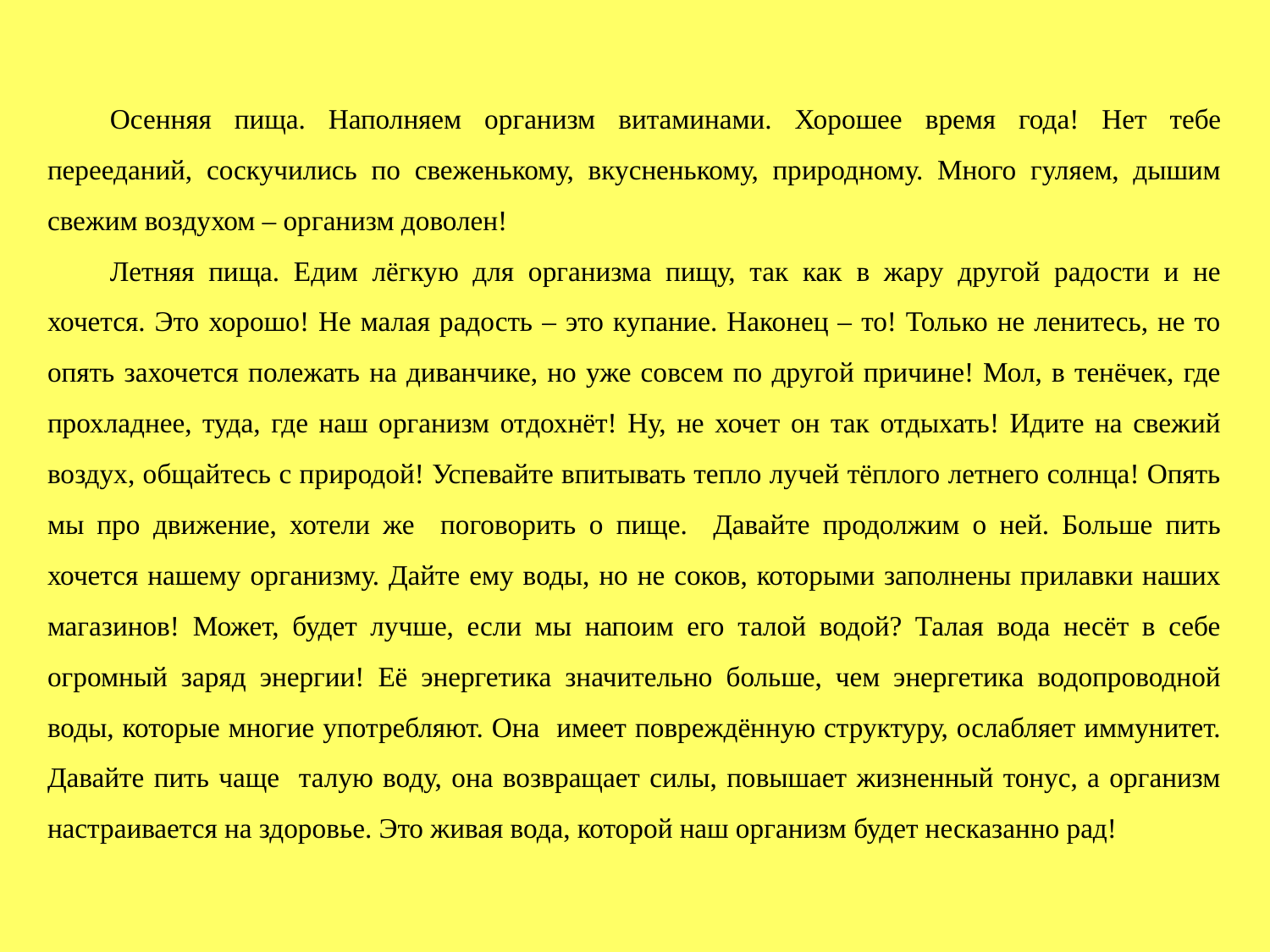

Осенняя пища. Наполняем организм витаминами. Хорошее время года! Нет тебе перееданий, соскучились по свеженькому, вкусненькому, природному. Много гуляем, дышим свежим воздухом – организм доволен!
Летняя пища. Едим лёгкую для организма пищу, так как в жару другой радости и не хочется. Это хорошо! Не малая радость – это купание. Наконец – то! Только не ленитесь, не то опять захочется полежать на диванчике, но уже совсем по другой причине! Мол, в тенёчек, где прохладнее, туда, где наш организм отдохнёт! Ну, не хочет он так отдыхать! Идите на свежий воздух, общайтесь с природой! Успевайте впитывать тепло лучей тёплого летнего солнца! Опять мы про движение, хотели же  поговорить о пище.  Давайте продолжим о ней. Больше пить хочется нашему организму. Дайте ему воды, но не соков, которыми заполнены прилавки наших магазинов! Может, будет лучше, если мы напоим его талой водой? Талая вода несёт в себе огромный заряд энергии! Её энергетика значительно больше, чем энергетика водопроводной воды, которые многие употребляют. Она  имеет повреждённую структуру, ослабляет иммунитет. Давайте пить чаще  талую воду, она возвращает силы, повышает жизненный тонус, а организм настраивается на здоровье. Это живая вода, которой наш организм будет несказанно рад!